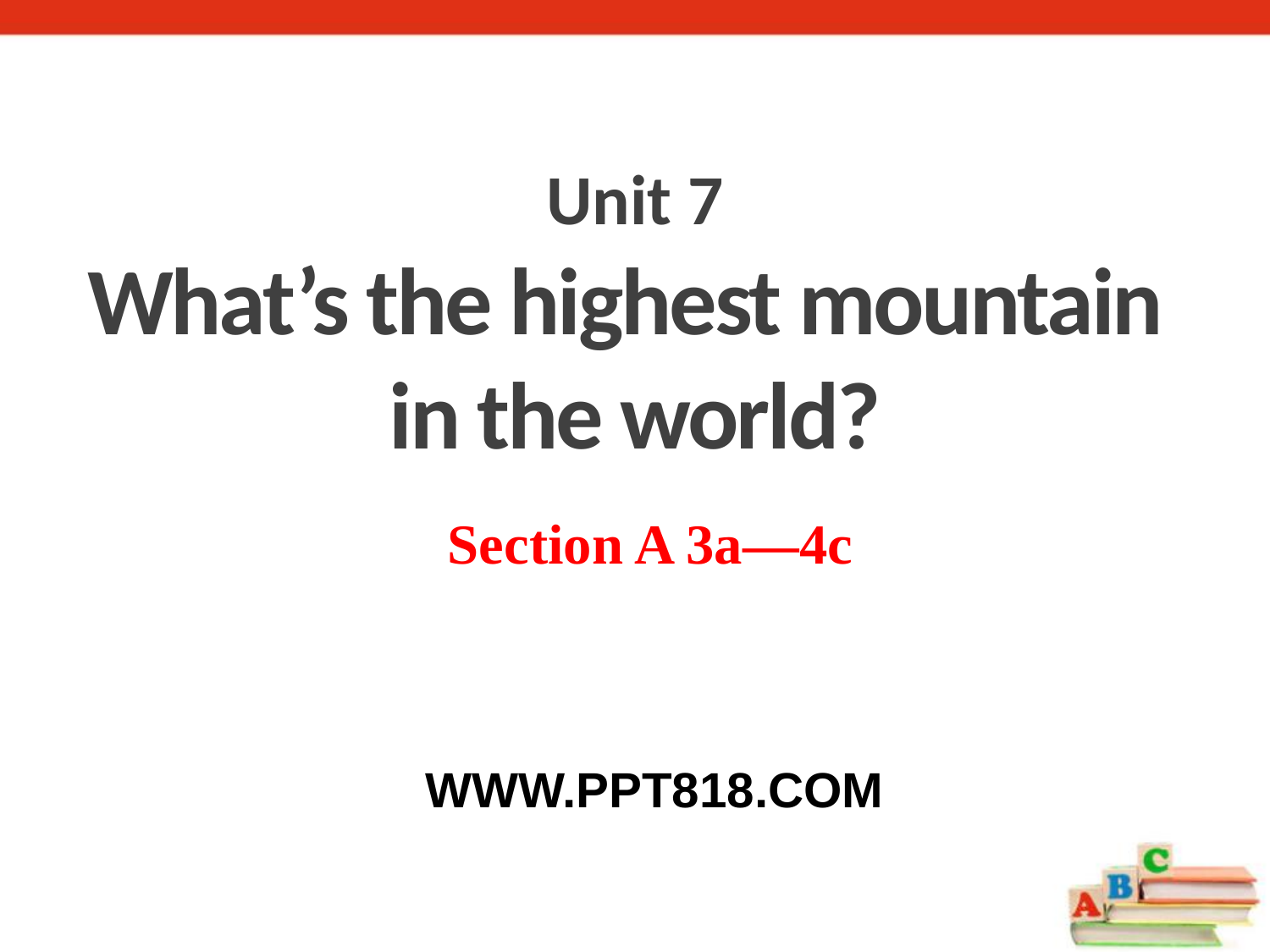

Unit 7
What’s the highest mountain
in the world?
Section A 3a—4c
WWW.PPT818.COM